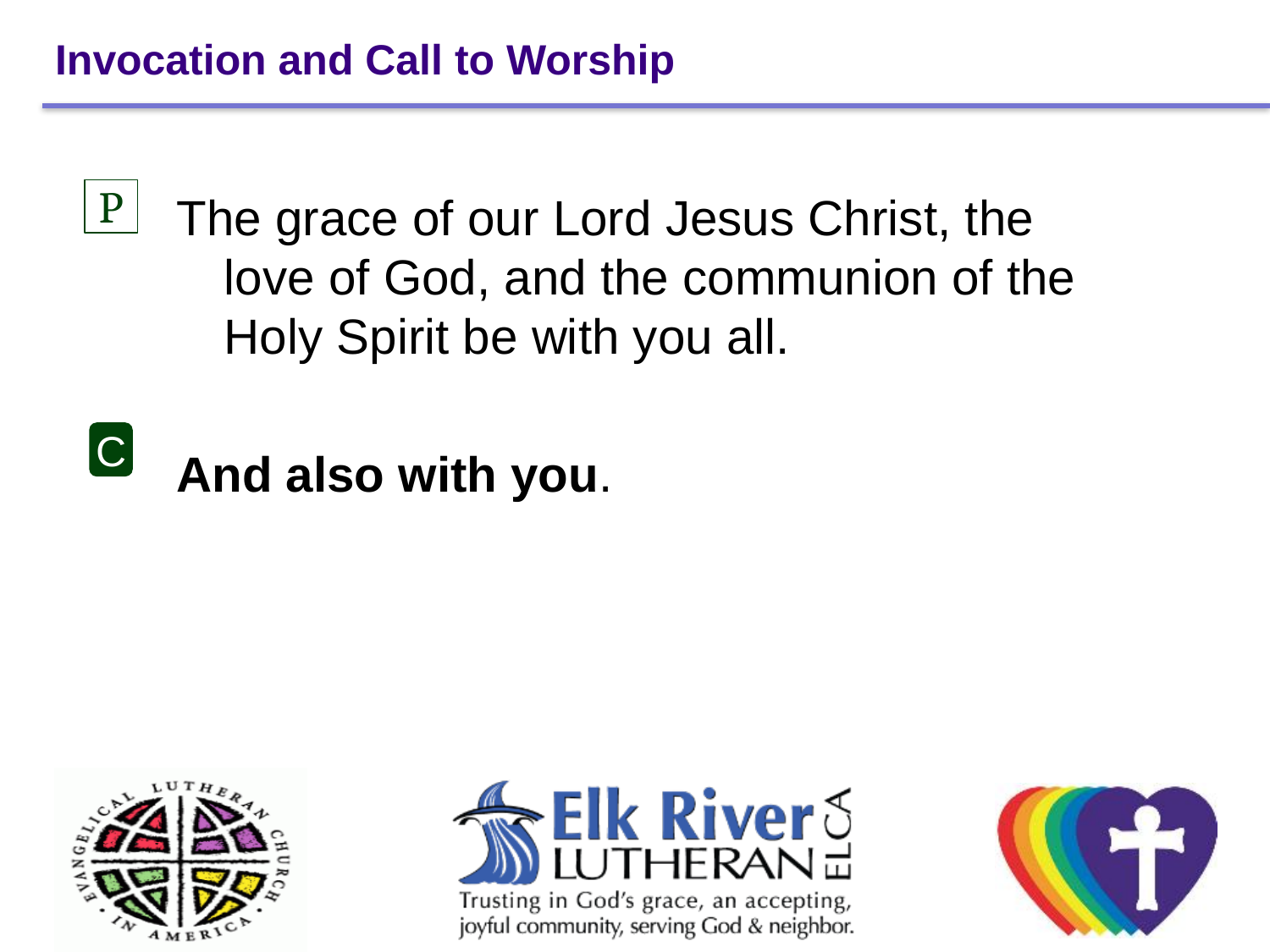

# Invocation and Call to Worship
P
The grace of our Lord Jesus Christ, the love of God, and the communion of the Holy Spirit be with you all.

And also with you.

C